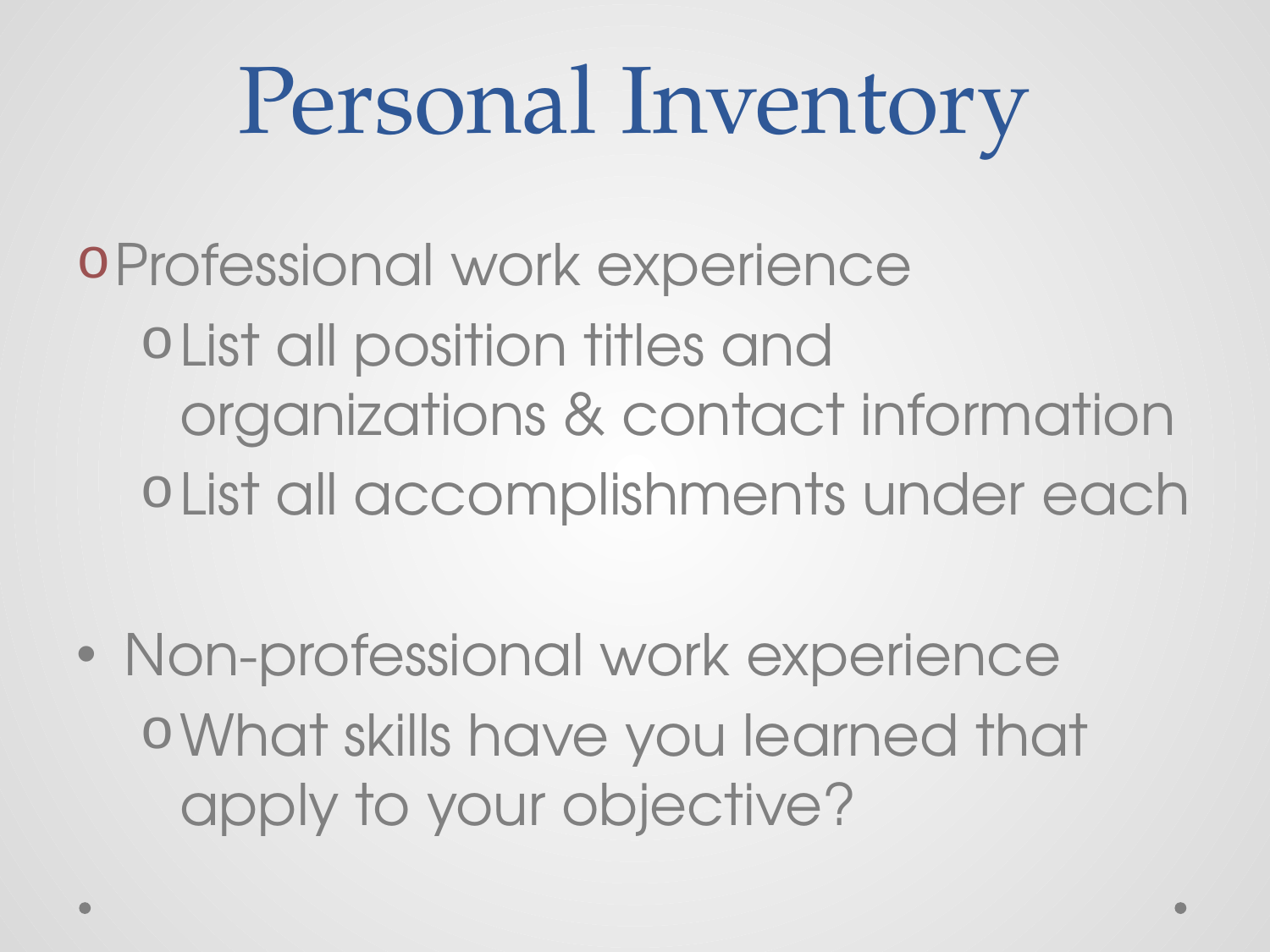

# Personal Inventory
Professional work experience
List all position titles and organizations & contact information
List all accomplishments under each

Non-professional work experience
What skills have you learned that apply to your objective?